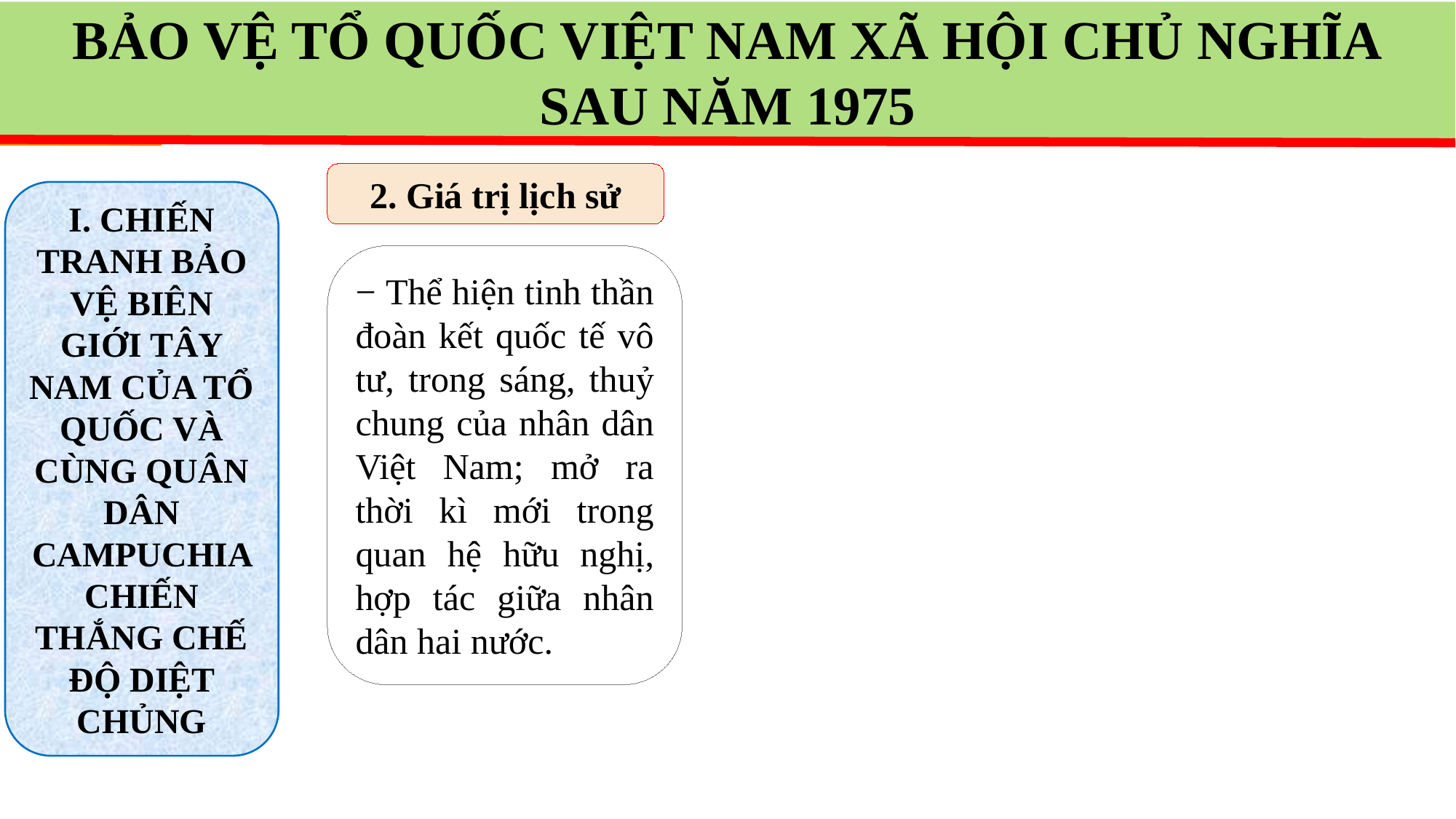

BẢO VỆ TỔ QUỐC VIỆT NAM XÃ HỘI CHỦ NGHĨA
SAU NĂM 1975
2. Giá trị lịch sử
I. CHIẾN TRANH BẢO VỆ BIÊN GIỚI TÂY NAM CỦA TỔ QUỐC VÀ CÙNG QUÂN DÂN CAMPUCHIA CHIẾN THẮNG CHẾ ĐỘ DIỆT CHỦNG
− Thể hiện tinh thần đoàn kết quốc tế vô tư, trong sáng, thuỷ chung của nhân dân Việt Nam; mở ra thời kì mới trong quan hệ hữu nghị, hợp tác giữa nhân dân hai nước.